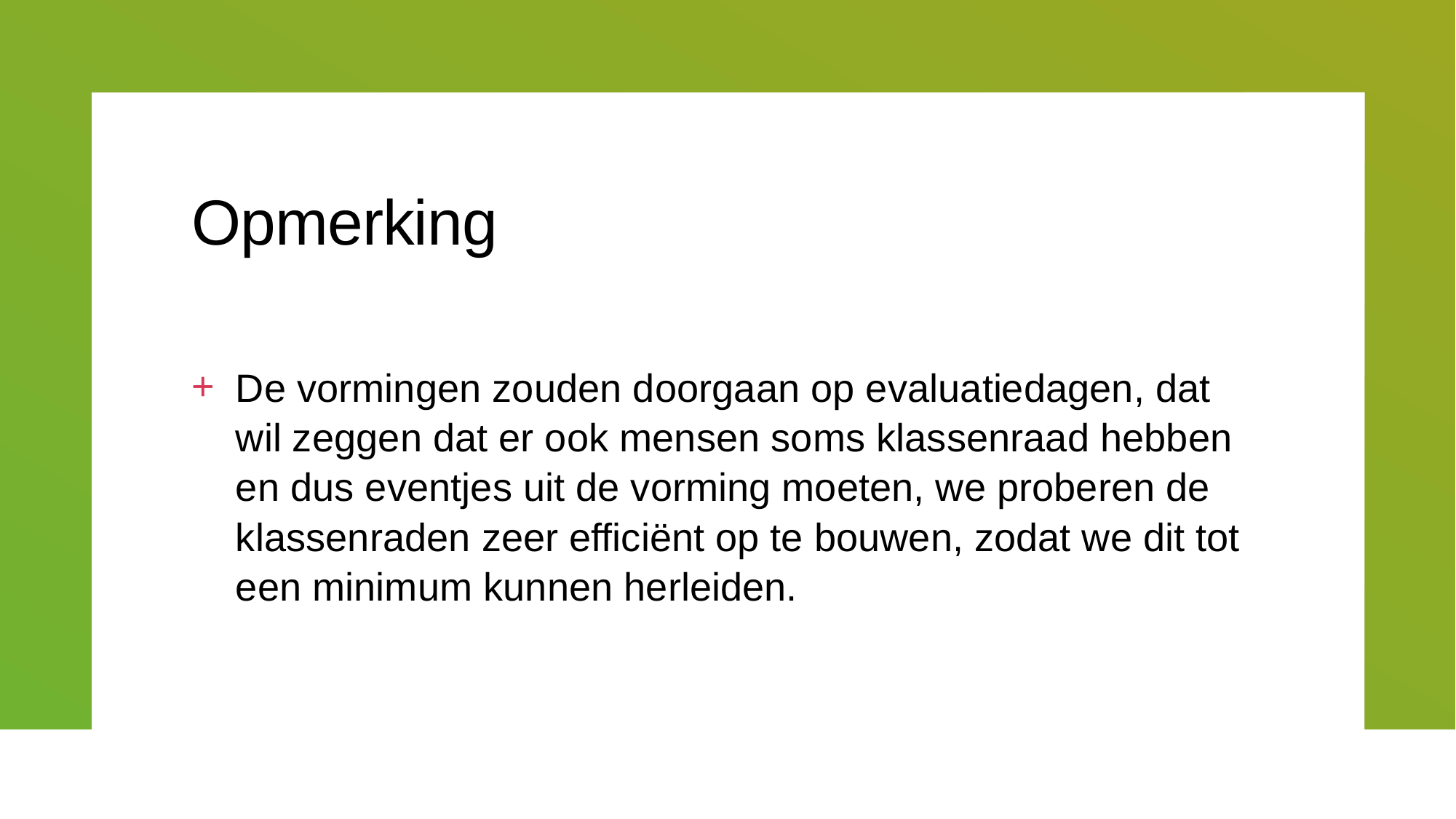

# Opmerking
De vormingen zouden doorgaan op evaluatiedagen, dat wil zeggen dat er ook mensen soms klassenraad hebben en dus eventjes uit de vorming moeten, we proberen de klassenraden zeer efficiënt op te bouwen, zodat we dit tot een minimum kunnen herleiden.